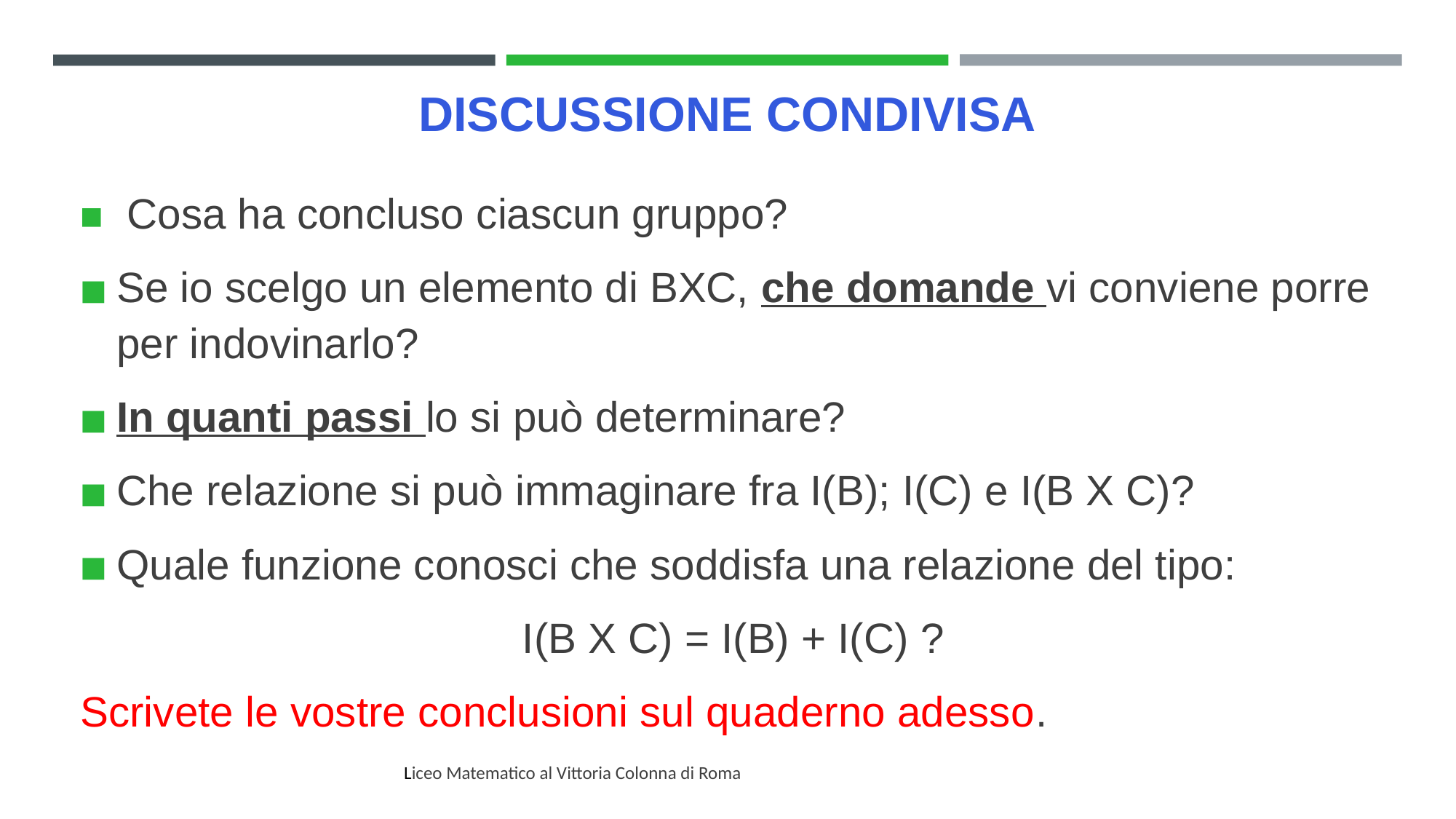

# DISCUSSIONE CONDIVISA
 Cosa ha concluso ciascun gruppo?
Se io scelgo un elemento di BXC, che domande vi conviene porre per indovinarlo?
In quanti passi lo si può determinare?
Che relazione si può immaginare fra I(B); I(C) e I(B X C)?
Quale funzione conosci che soddisfa una relazione del tipo:
 I(B X C) = I(B) + I(C) ?
Scrivete le vostre conclusioni sul quaderno adesso.
Liceo Matematico al Vittoria Colonna di Roma